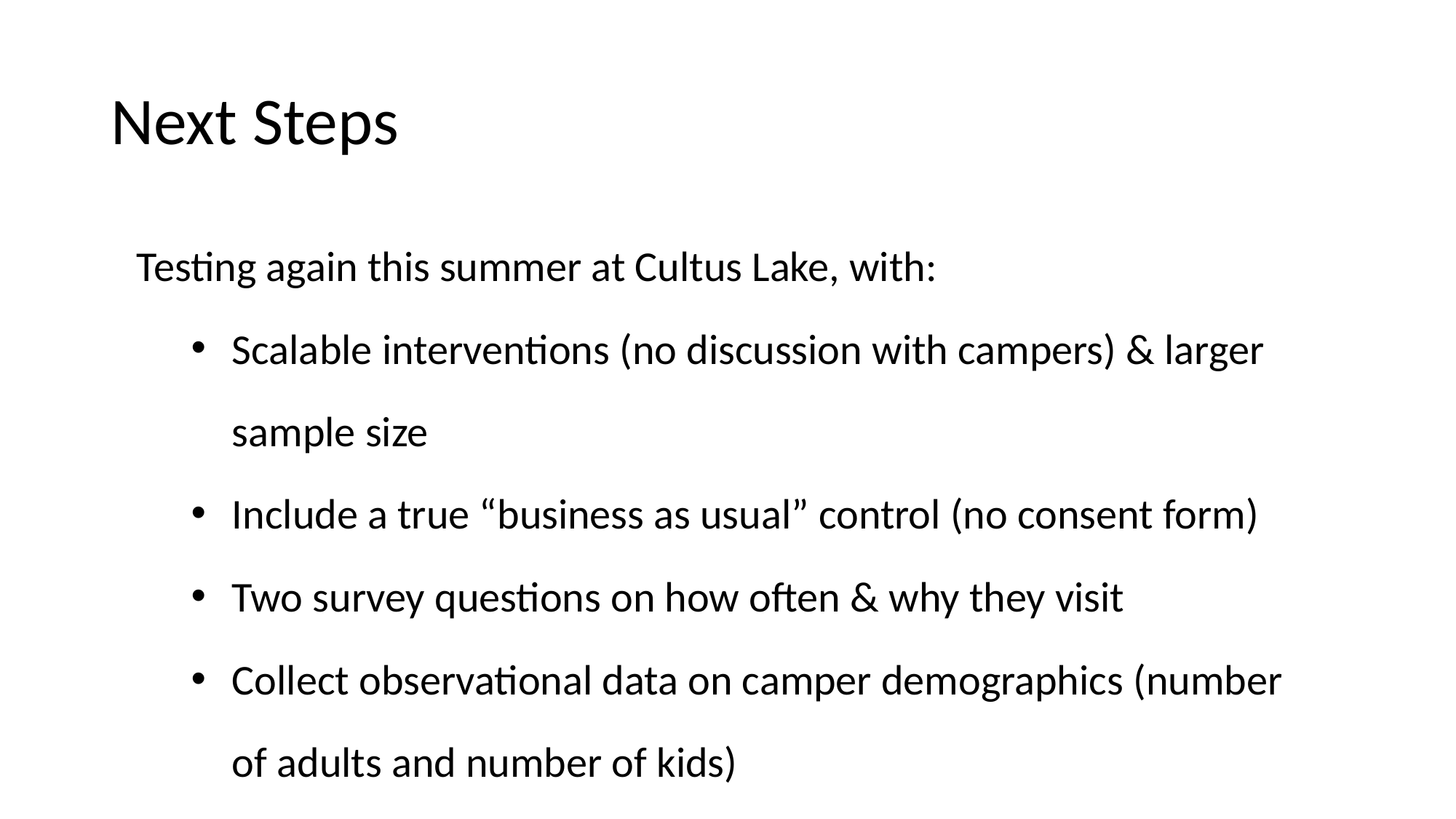

# Next Steps
Testing again this summer at Cultus Lake, with:
Scalable interventions (no discussion with campers) & larger sample size
Include a true “business as usual” control (no consent form)
Two survey questions on how often & why they visit
Collect observational data on camper demographics (number of adults and number of kids)